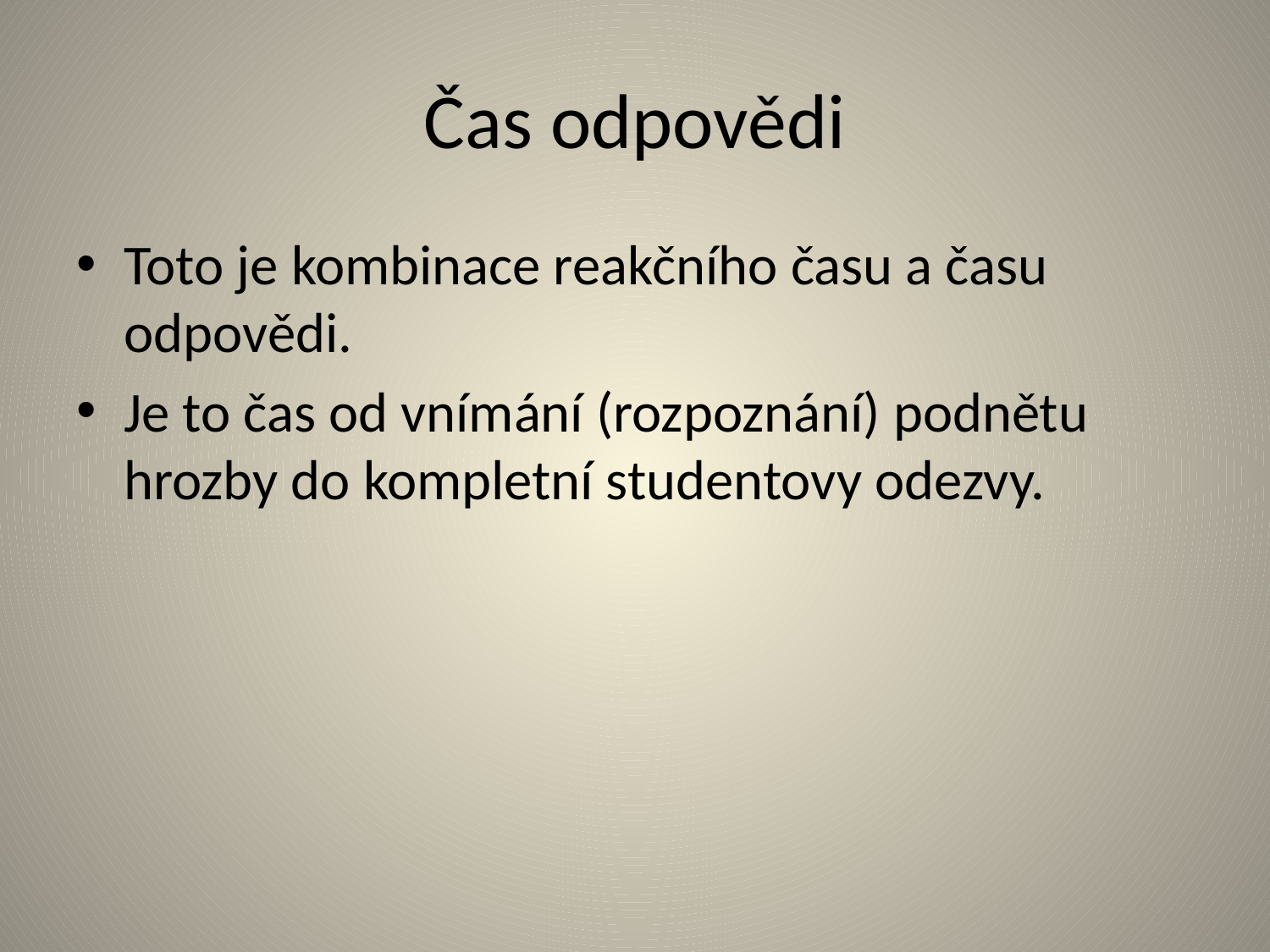

# Čas odpovědi
Toto je kombinace reakčního času a času odpovědi.
Je to čas od vnímání (rozpoznání) podnětu hrozby do kompletní studentovy odezvy.